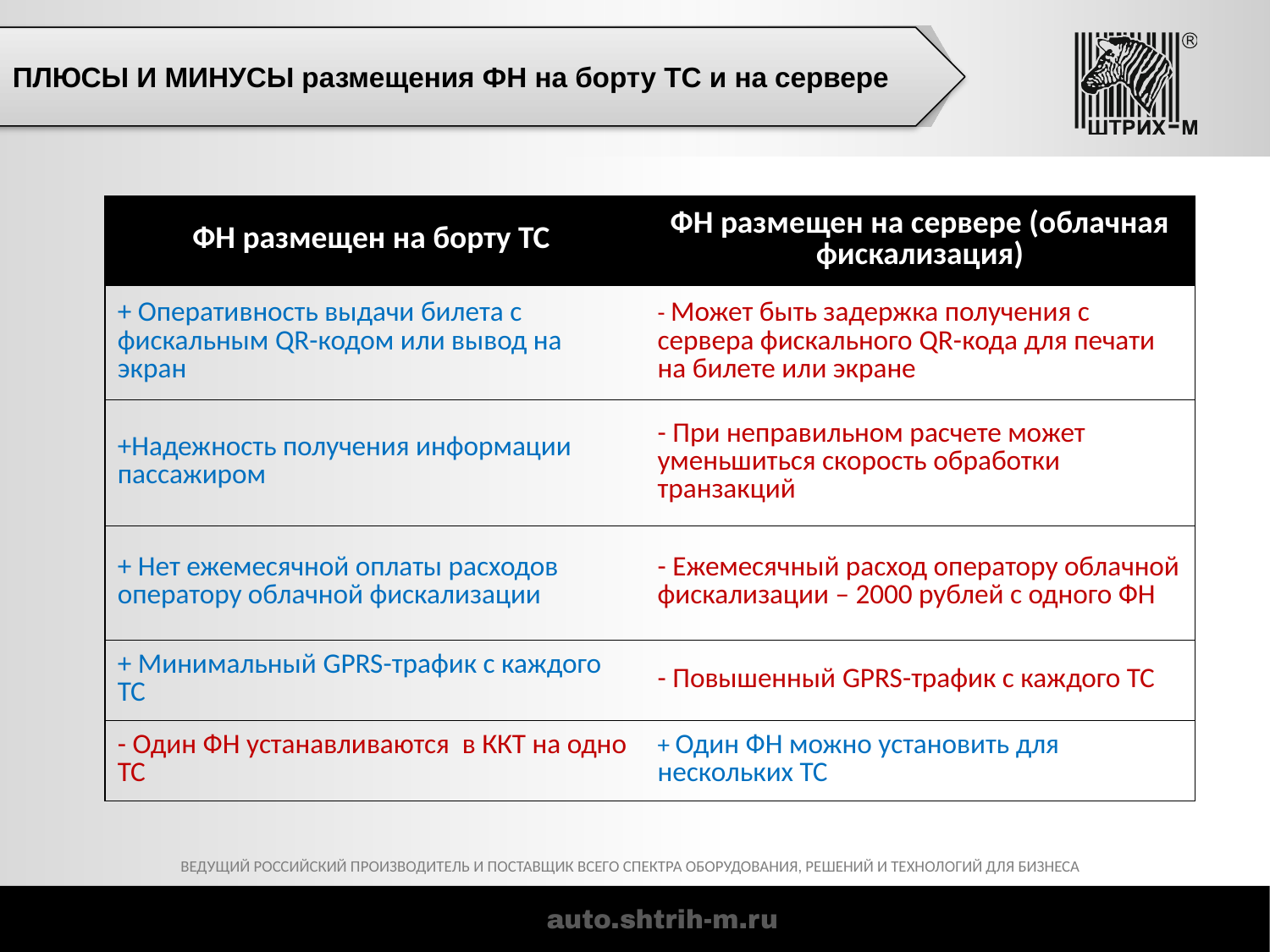

ПЛЮСЫ И МИНУСЫ размещения ФН на борту ТС и на сервере
| ФН размещен на борту ТС | ФН размещен на сервере (облачная фискализация) |
| --- | --- |
| + Оперативность выдачи билета с фискальным QR-кодом или вывод на экран | - Может быть задержка получения с сервера фискального QR-кода для печати на билете или экране |
| +Надежность получения информации пассажиром | - При неправильном расчете может уменьшиться скорость обработки транзакций |
| + Нет ежемесячной оплаты расходов оператору облачной фискализации | - Ежемесячный расход оператору облачной фискализации – 2000 рублей с одного ФН |
| + Минимальный GPRS-трафик с каждого ТС | - Повышенный GPRS-трафик с каждого ТС |
| - Один ФН устанавливаются в ККТ на одно ТС | + Один ФН можно установить для нескольких ТС |